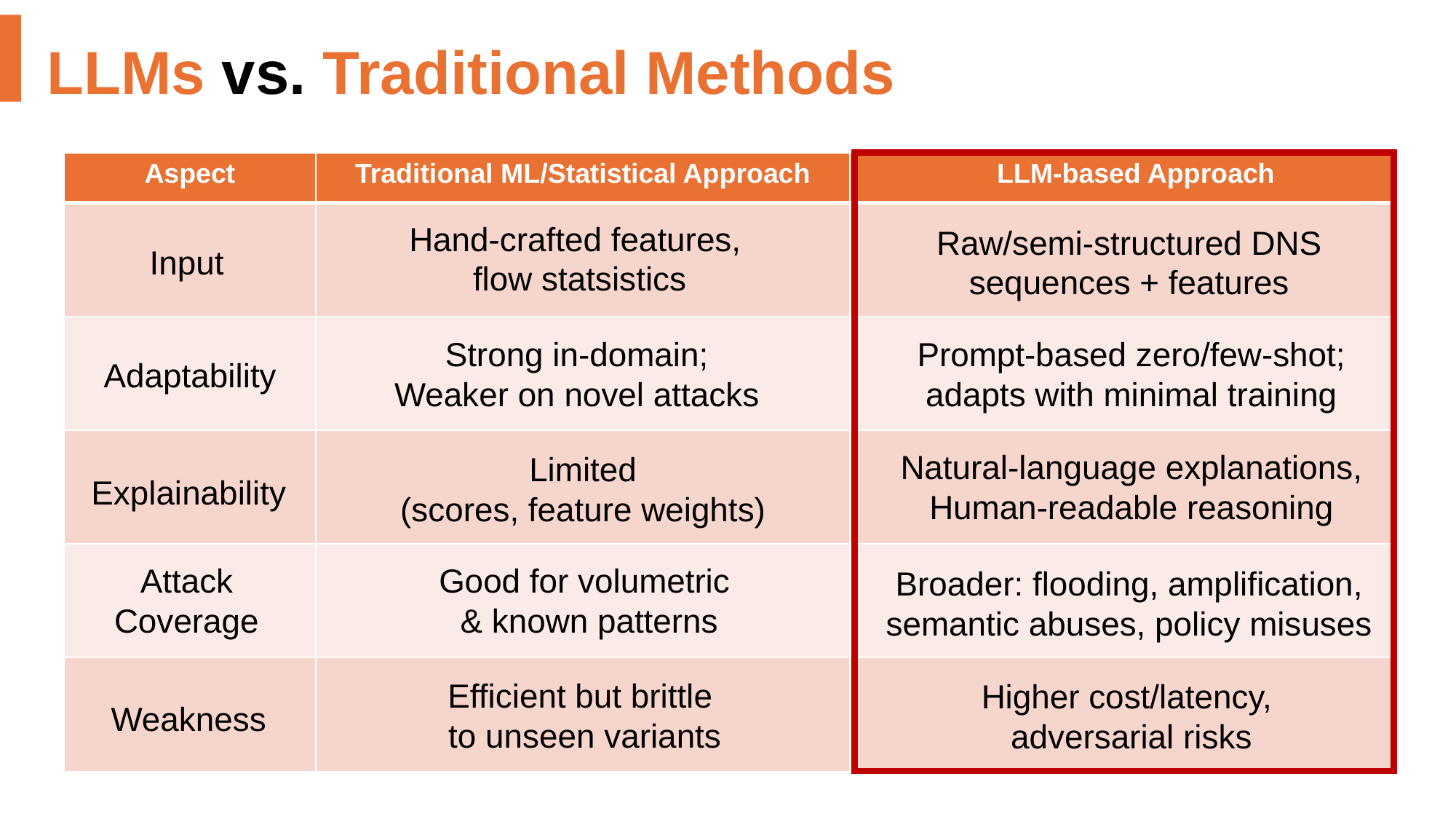

LLMs vs. Traditional Methods

| Aspect | Traditional ML/Statistical Approach | LLM-based Approach |
| --- | --- | --- |
|  |  |  |
|  |  |  |
|  |  |  |
|  |  |  |
|  |  |  |
Hand-crafted features,
flow statsistics
Raw/semi-structured DNS sequences + features
Input
Prompt-based zero/few-shot;
adapts with minimal training
Strong in-domain;
Weaker on novel attacks
Adaptability
Natural-language explanations,
Human-readable reasoning
Limited
(scores, feature weights)
Explainability
Good for volumetric
& known patterns
Attack
Coverage
Broader: flooding, amplification, semantic abuses, policy misuses
Efficient but brittle
to unseen variants
Higher cost/latency,
adversarial risks
Weakness